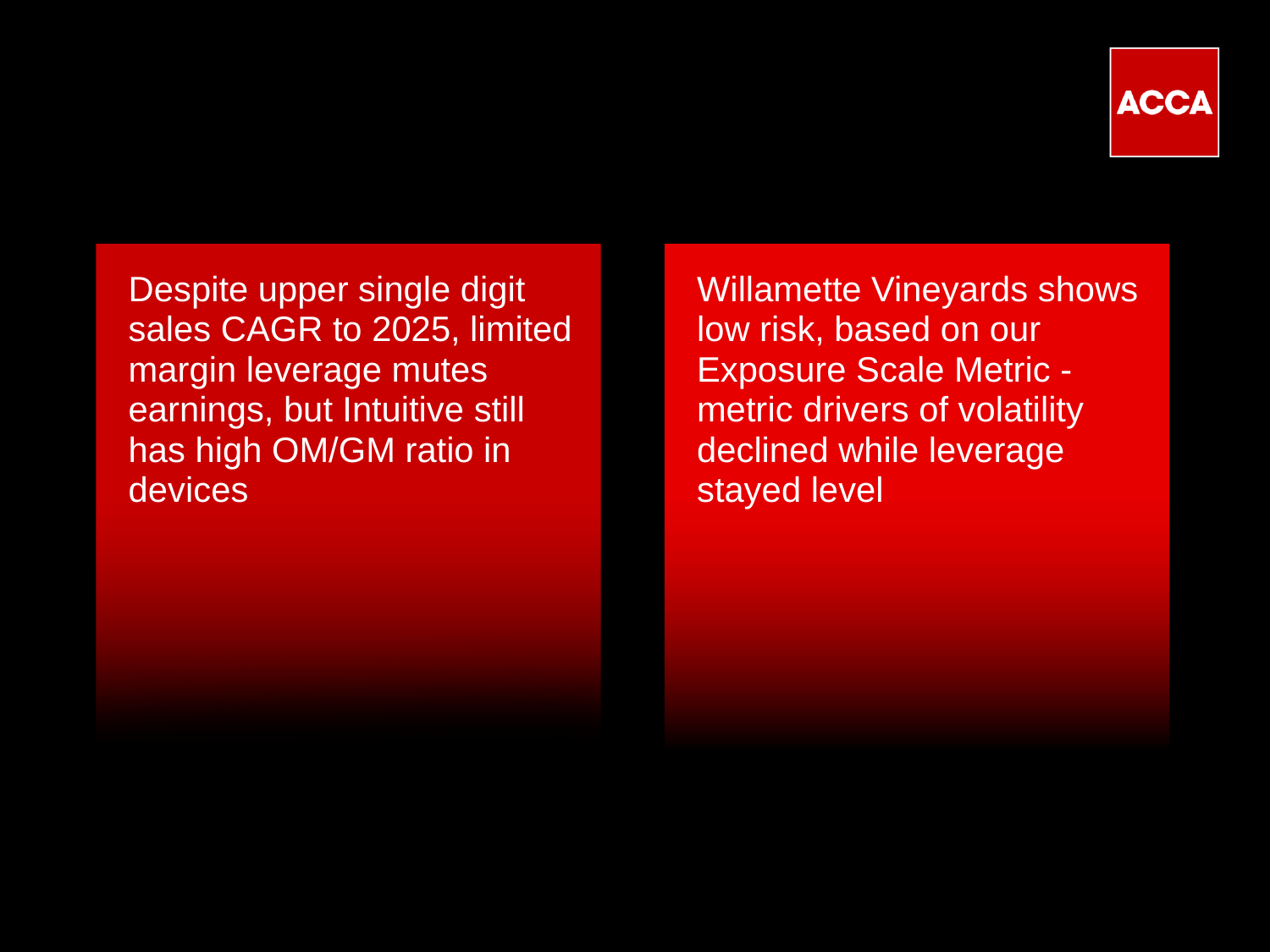

# Despite upper single digit sales CAGR to 2025, limited margin leverage mutes earnings, but Intuitive still has high OM/GM ratio in devices
Willamette Vineyards shows low risk, based on our Exposure Scale Metric - metric drivers of volatility declined while leverage stayed level